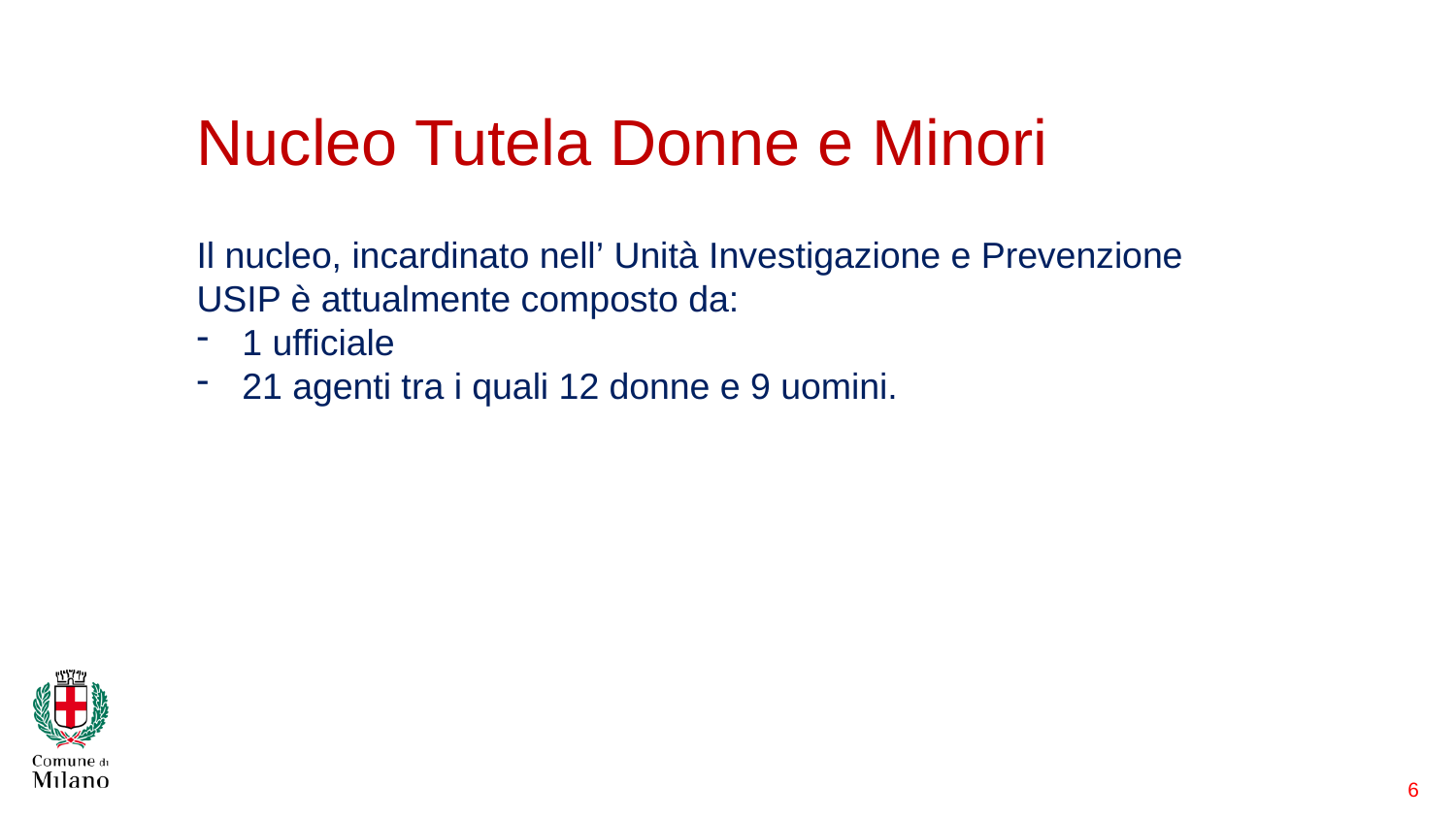

6
# Nucleo Tutela Donne e Minori

Il nucleo, incardinato nell’ Unità Investigazione e Prevenzione USIP è attualmente composto da:
1 ufficiale
21 agenti tra i quali 12 donne e 9 uomini.